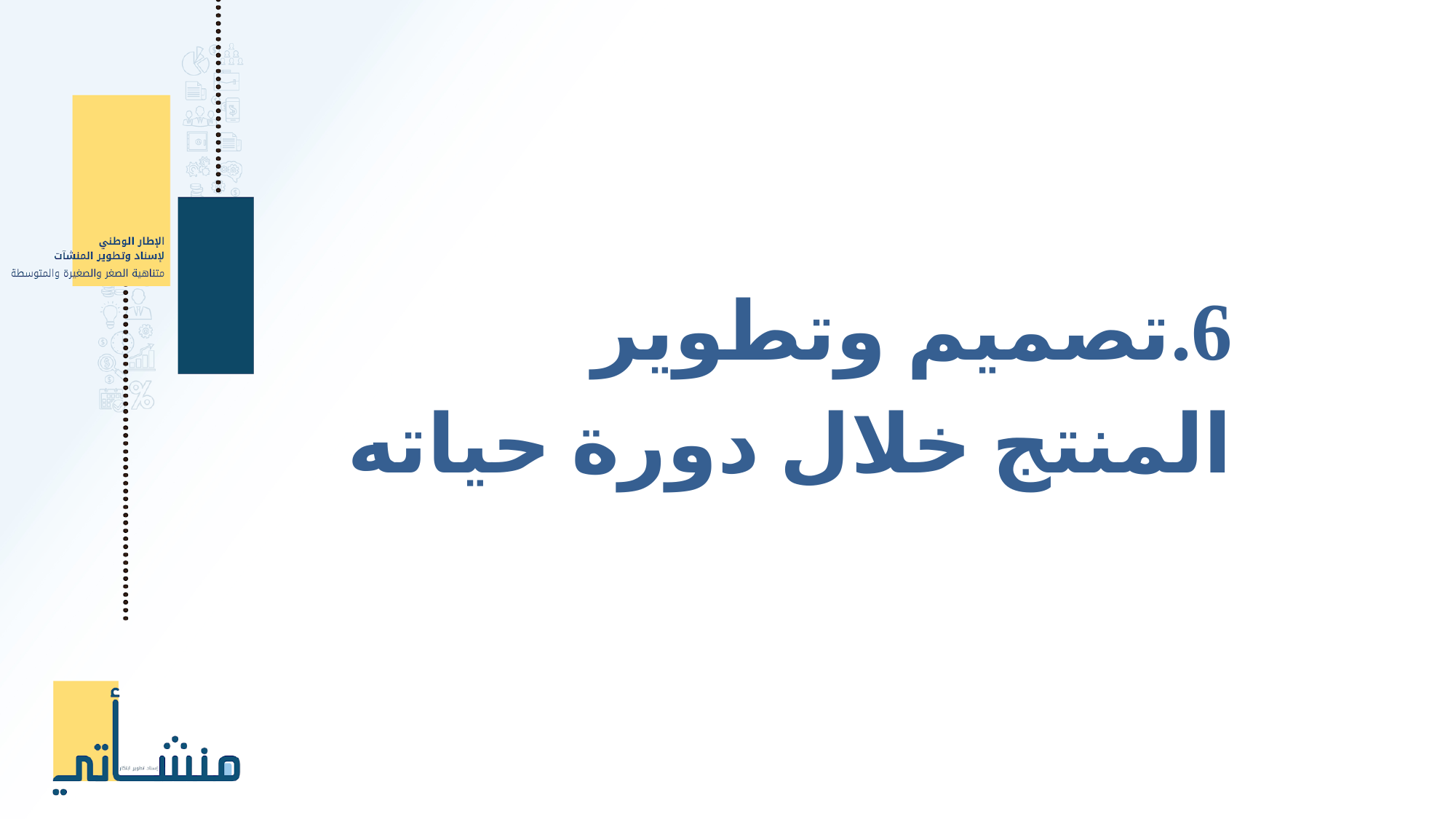

6.	تصميم وتطوير المنتج خلال دورة حياته